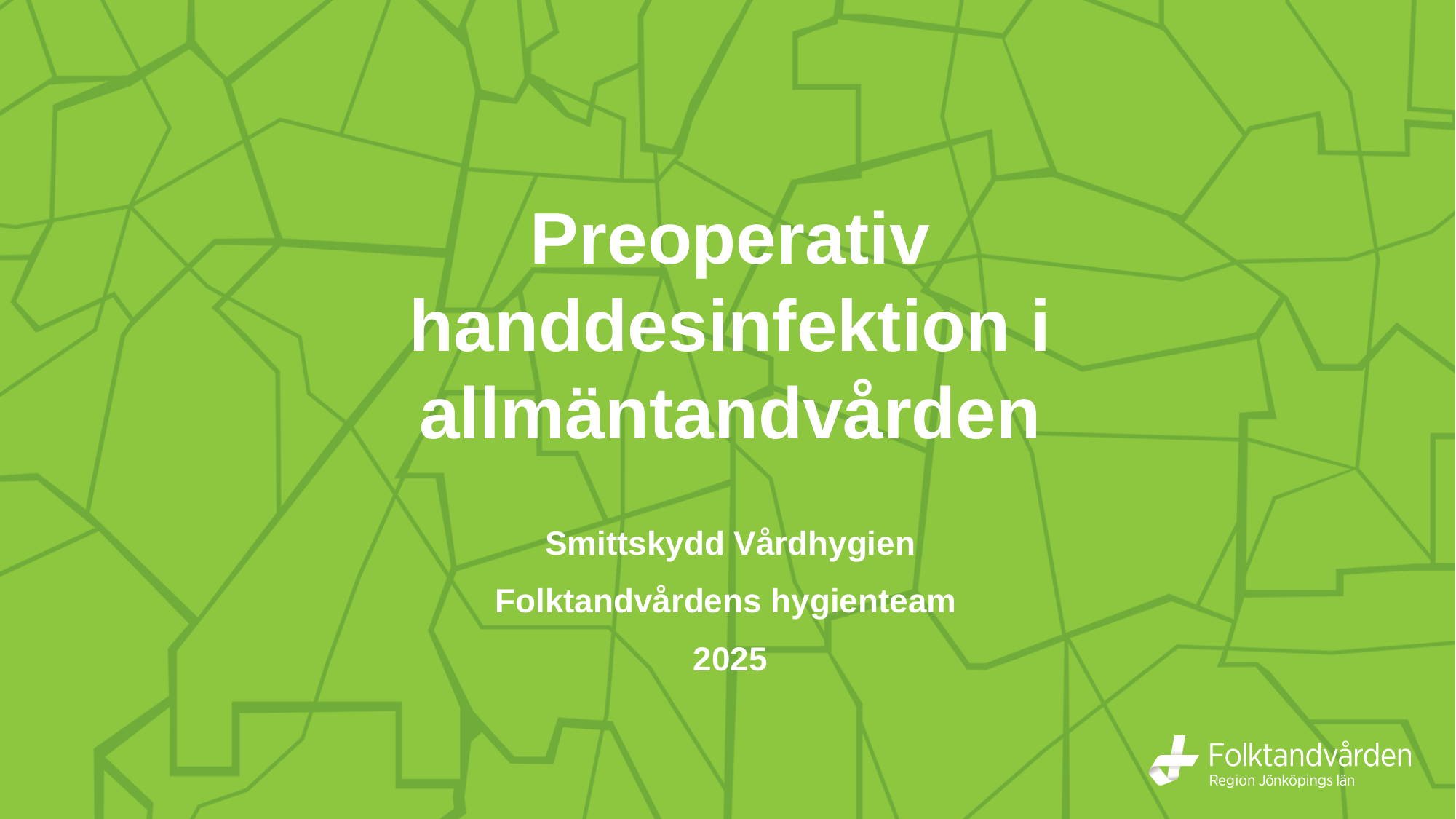

# Preoperativ handdesinfektion i allmäntandvården
Smittskydd Vårdhygien
Folktandvårdens hygienteam
2025